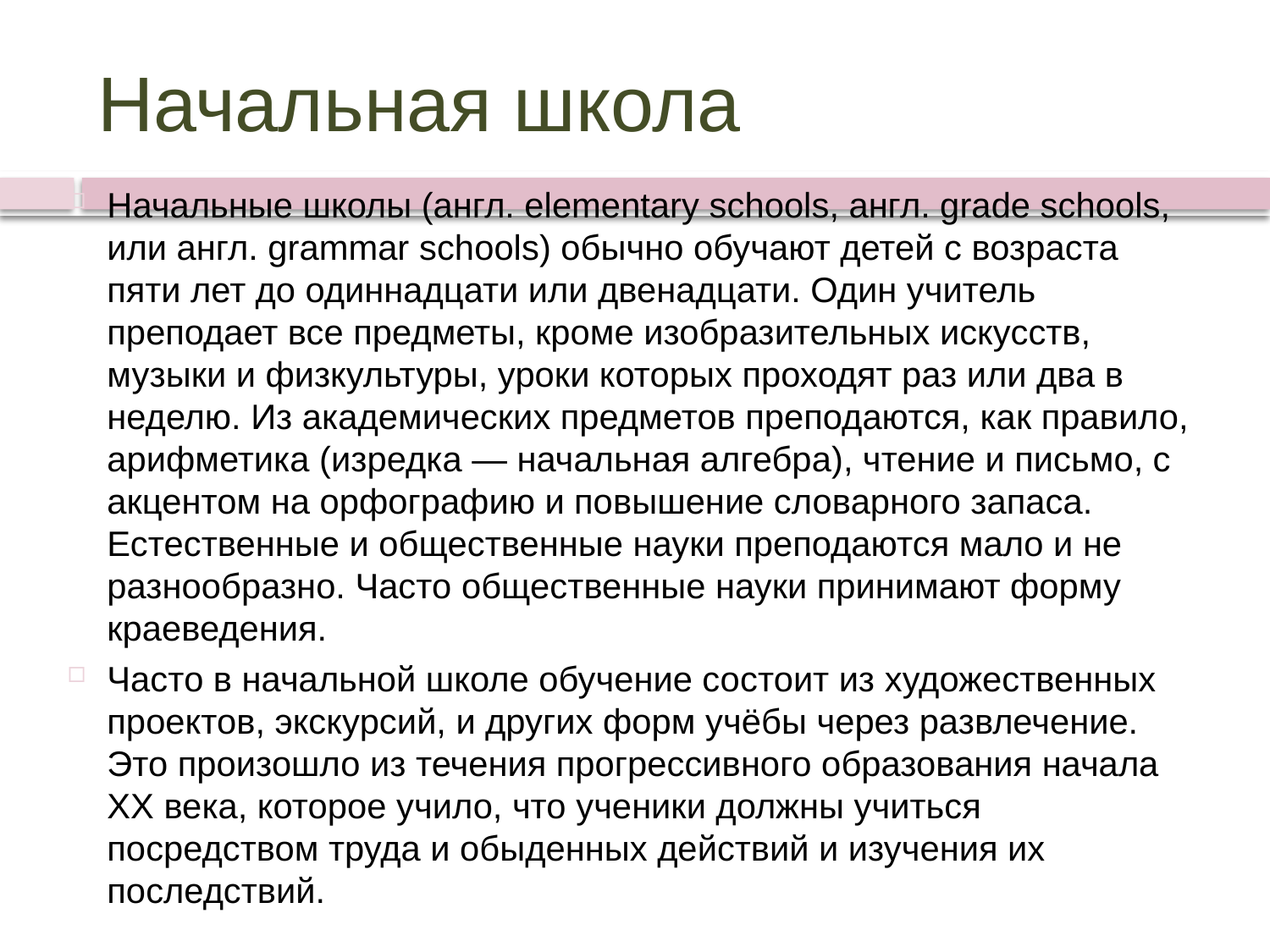

# Начальная школа
Начальные школы (англ. elementary schools, англ. grade schools, или англ. grammar schools) обычно обучают детей с возраста пяти лет до одиннадцати или двенадцати. Один учитель преподает все предметы, кроме изобразительных искусств, музыки и физкультуры, уроки которых проходят раз или два в неделю. Из академических предметов преподаются, как правило, арифметика (изредка — начальная алгебра), чтение и письмо, с акцентом на орфографию и повышение словарного запаса. Естественные и общественные науки преподаются мало и не разнообразно. Часто общественные науки принимают форму краеведения.
Часто в начальной школе обучение состоит из художественных проектов, экскурсий, и других форм учёбы через развлечение. Это произошло из течения прогрессивного образования начала XX века, которое учило, что ученики должны учиться посредством труда и обыденных действий и изучения их последствий.